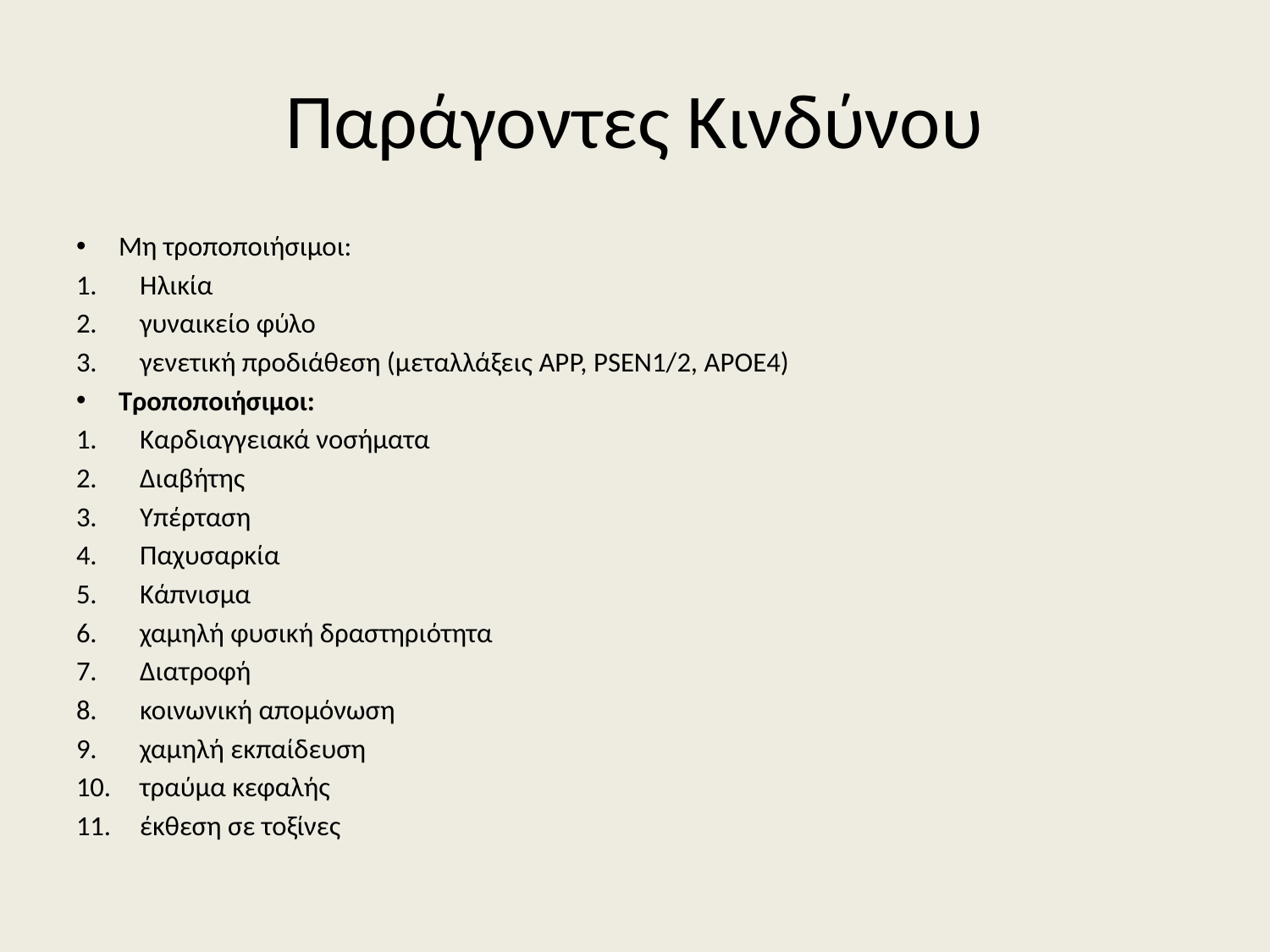

# Παράγοντες Κινδύνου
Μη τροποποιήσιμοι:
Ηλικία
γυναικείο φύλο
γενετική προδιάθεση (μεταλλάξεις APP, PSEN1/2, APOE4)
Τροποποιήσιμοι:
Καρδιαγγειακά νοσήματα
Διαβήτης
Υπέρταση
Παχυσαρκία
Κάπνισμα
χαμηλή φυσική δραστηριότητα
Διατροφή
κοινωνική απομόνωση
χαμηλή εκπαίδευση
τραύμα κεφαλής
έκθεση σε τοξίνες